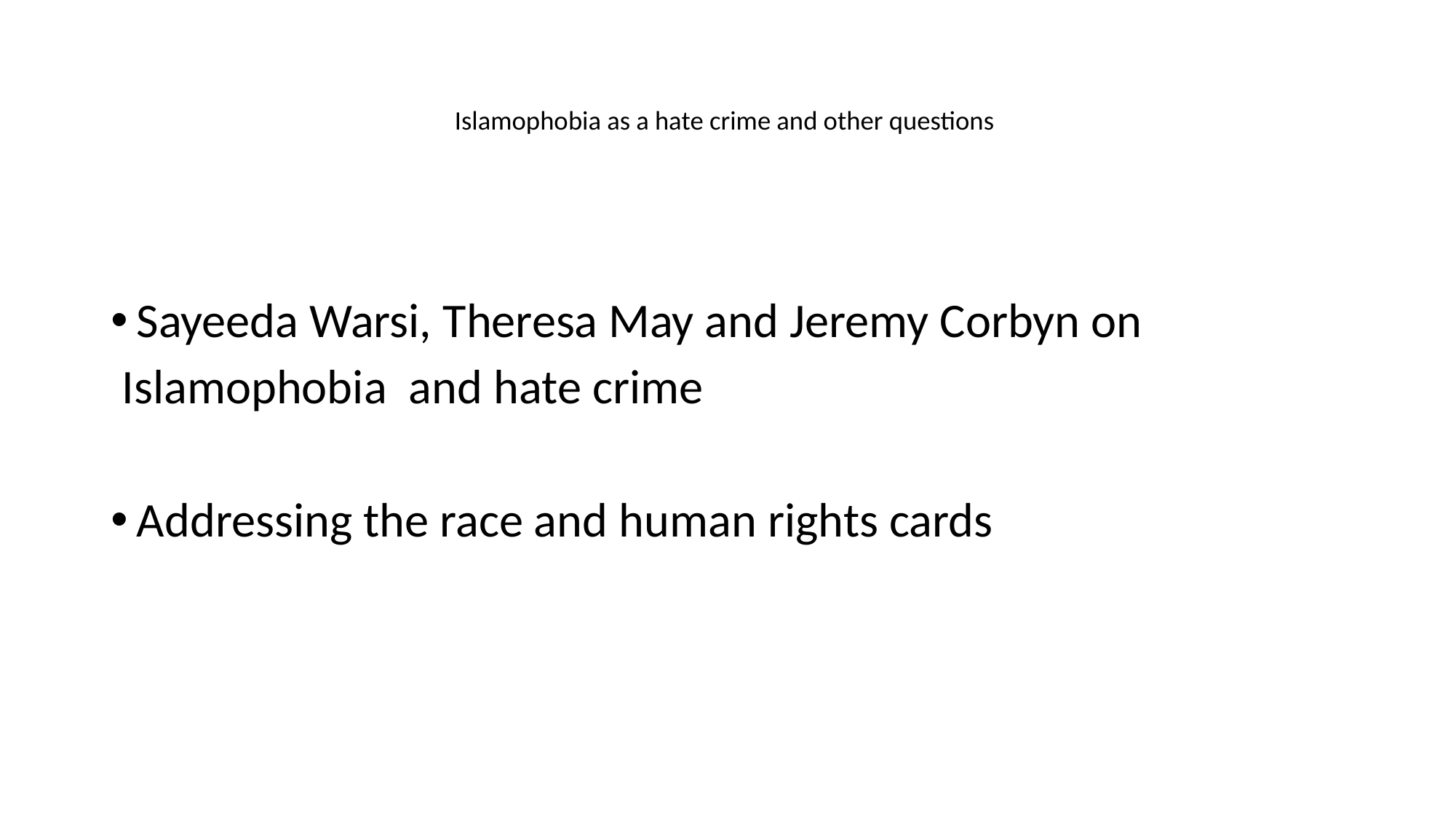

# Islamophobia as a hate crime and other questions

Sayeeda Warsi, Theresa May and Jeremy Corbyn on
 Islamophobia  and hate crime

Addressing the race and human rights cards